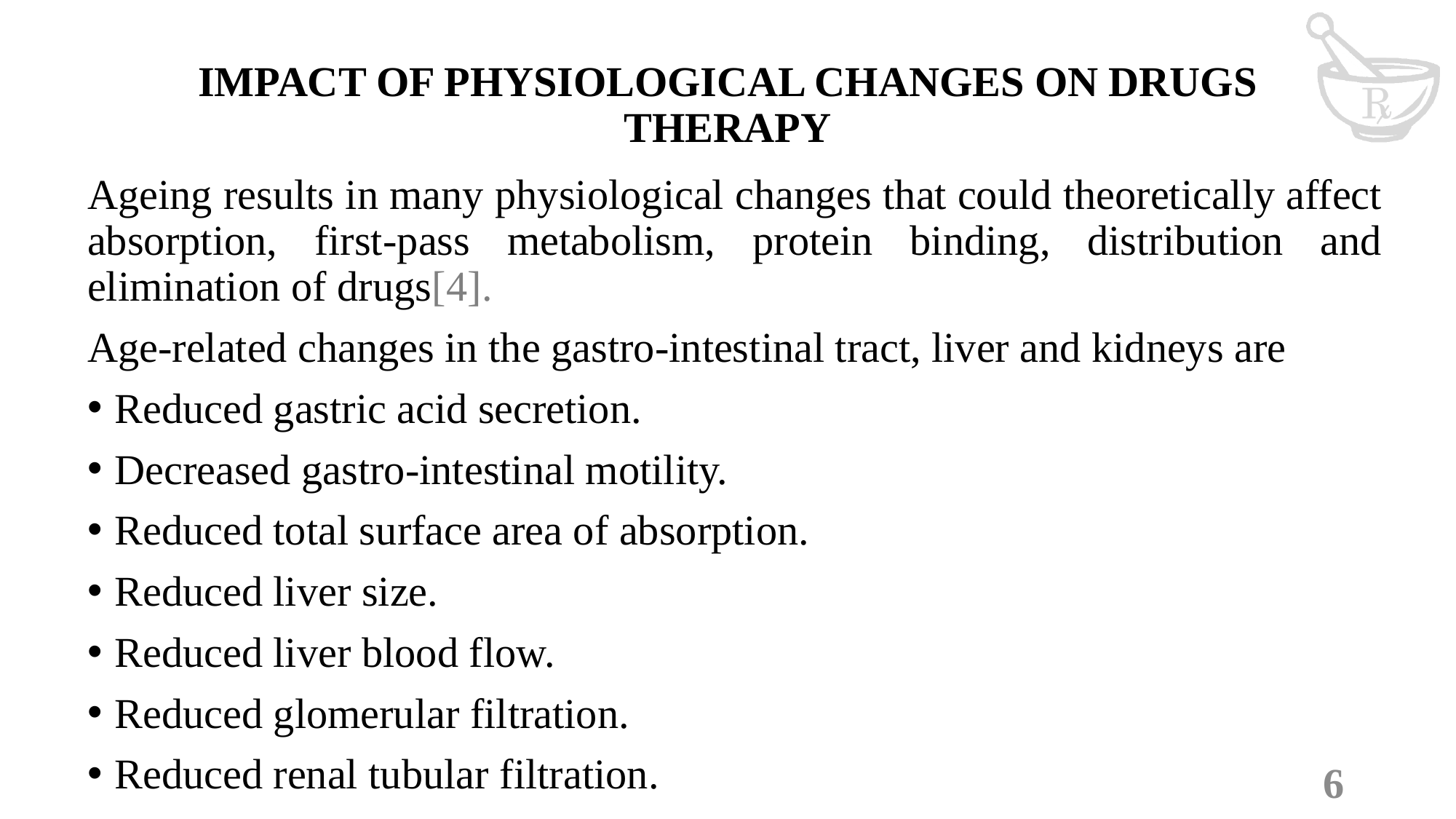

# IMPACT OF PHYSIOLOGICAL CHANGES ON DRUGS THERAPY
Ageing results in many physiological changes that could theoretically affect absorption, first-pass metabolism, protein binding, distribution and elimination of drugs[4].
Age-related changes in the gastro-intestinal tract, liver and kidneys are
Reduced gastric acid secretion.
Decreased gastro-intestinal motility.
Reduced total surface area of absorption.
Reduced liver size.
Reduced liver blood flow.
Reduced glomerular filtration.
Reduced renal tubular filtration.

6